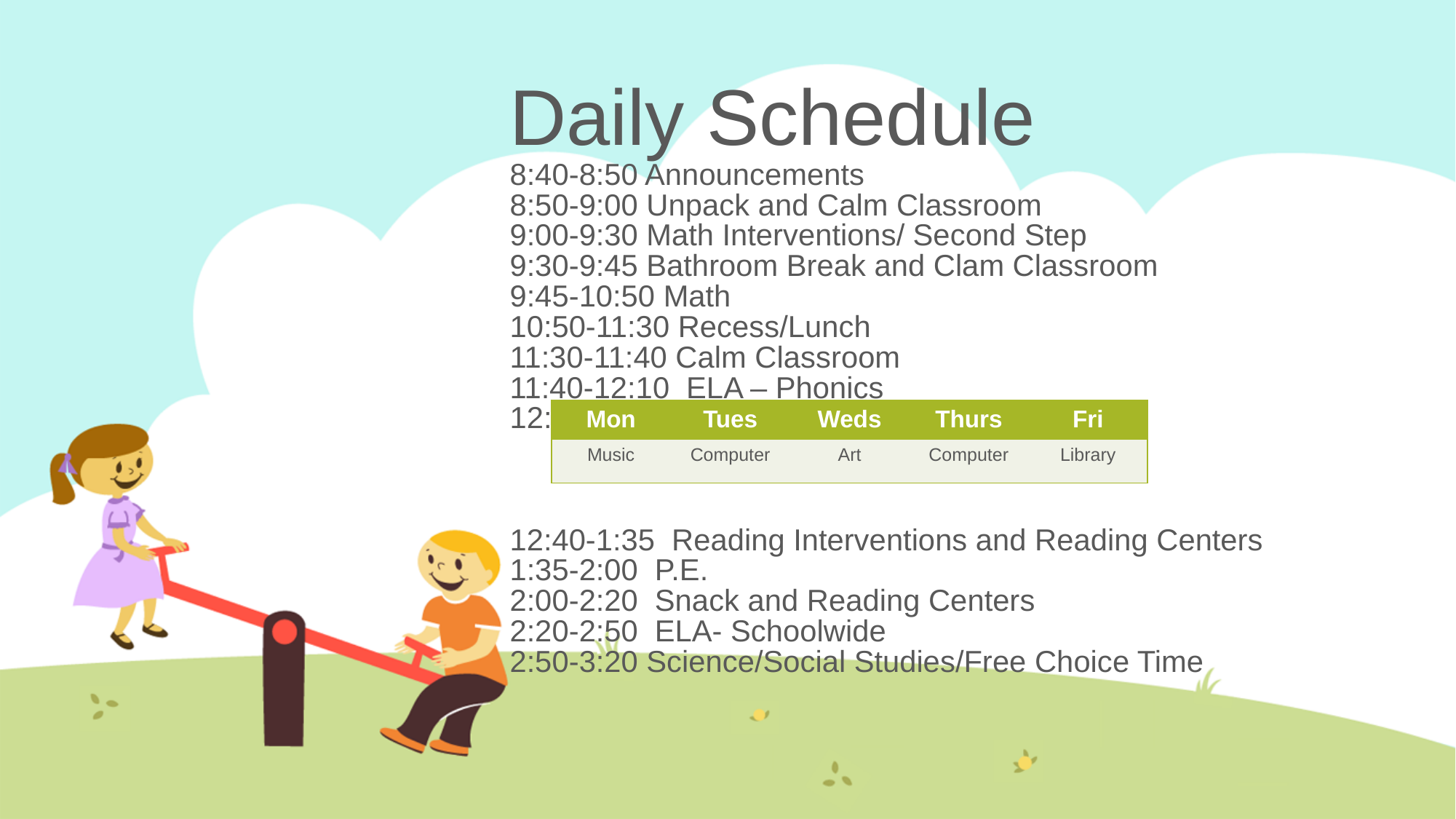

# Daily Schedule 8:40-8:50 Announcements 8:50-9:00 Unpack and Calm Classroom 9:00-9:30 Math Interventions/ Second Step 9:30-9:45 Bathroom Break and Clam Classroom 9:45-10:50 Math 10:50-11:30 Recess/Lunch 11:30-11:40 Calm Classroom 11:40-12:10  ELA – Phonics 12:10-12:40 Specials 12:40-1:35  Reading Interventions and Reading Centers 1:35-2:00  P.E. 2:00-2:20  Snack and Reading Centers 2:20-2:50  ELA- Schoolwide 2:50-3:20 Science/Social Studies/Free Choice Time
| Mon | Tues | Weds | Thurs | Fri |
| --- | --- | --- | --- | --- |
| Music | Computer | Art | Computer | Library |